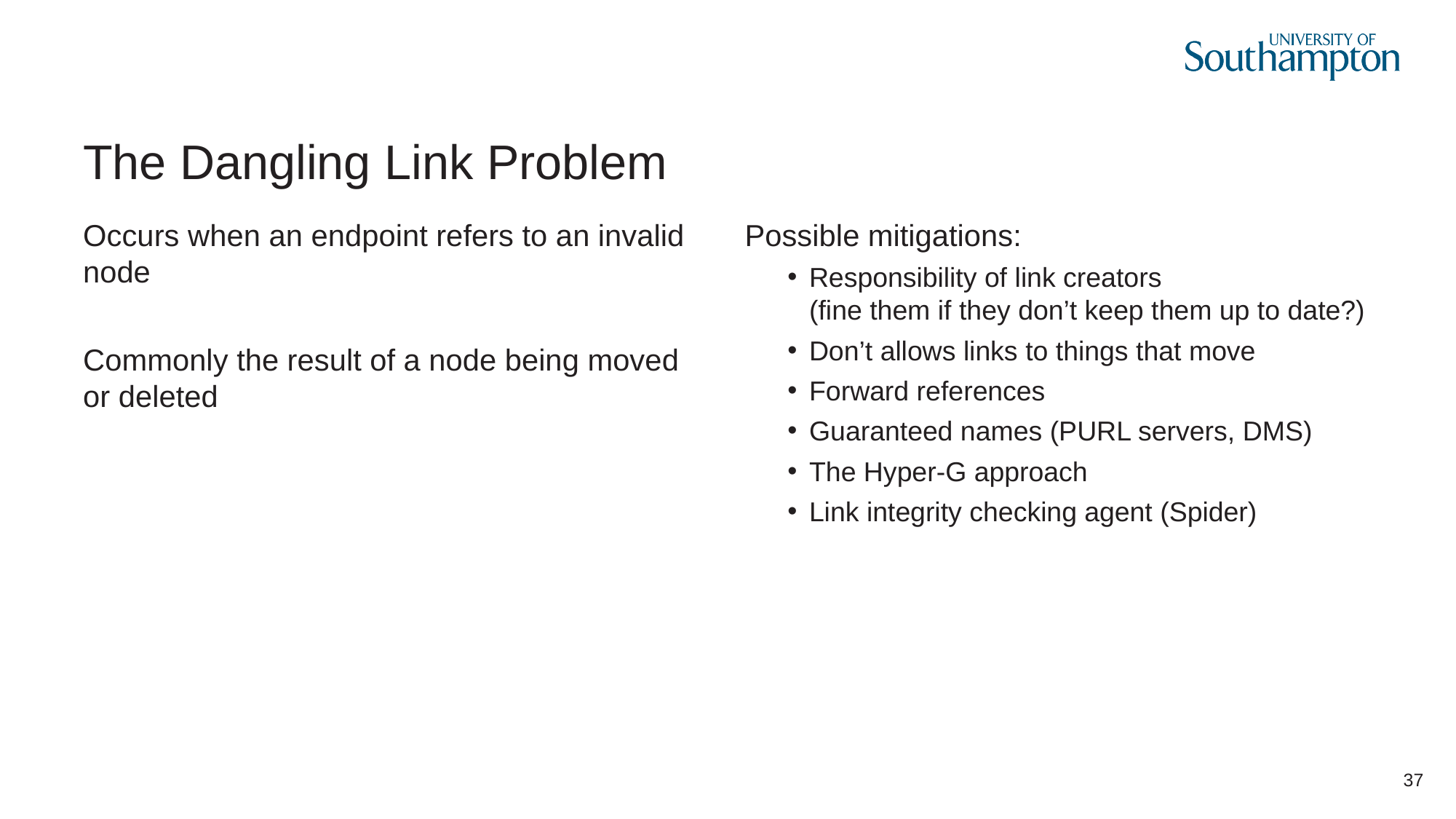

# The Dangling Link Problem
Occurs when an endpoint refers to an invalid node
Commonly the result of a node being moved or deleted

Possible mitigations:
Responsibility of link creators
(fine them if they don’t keep them up to date?)
Don’t allows links to things that move
Forward references
Guaranteed names (PURL servers, DMS)
The Hyper-G approach
Link integrity checking agent (Spider)